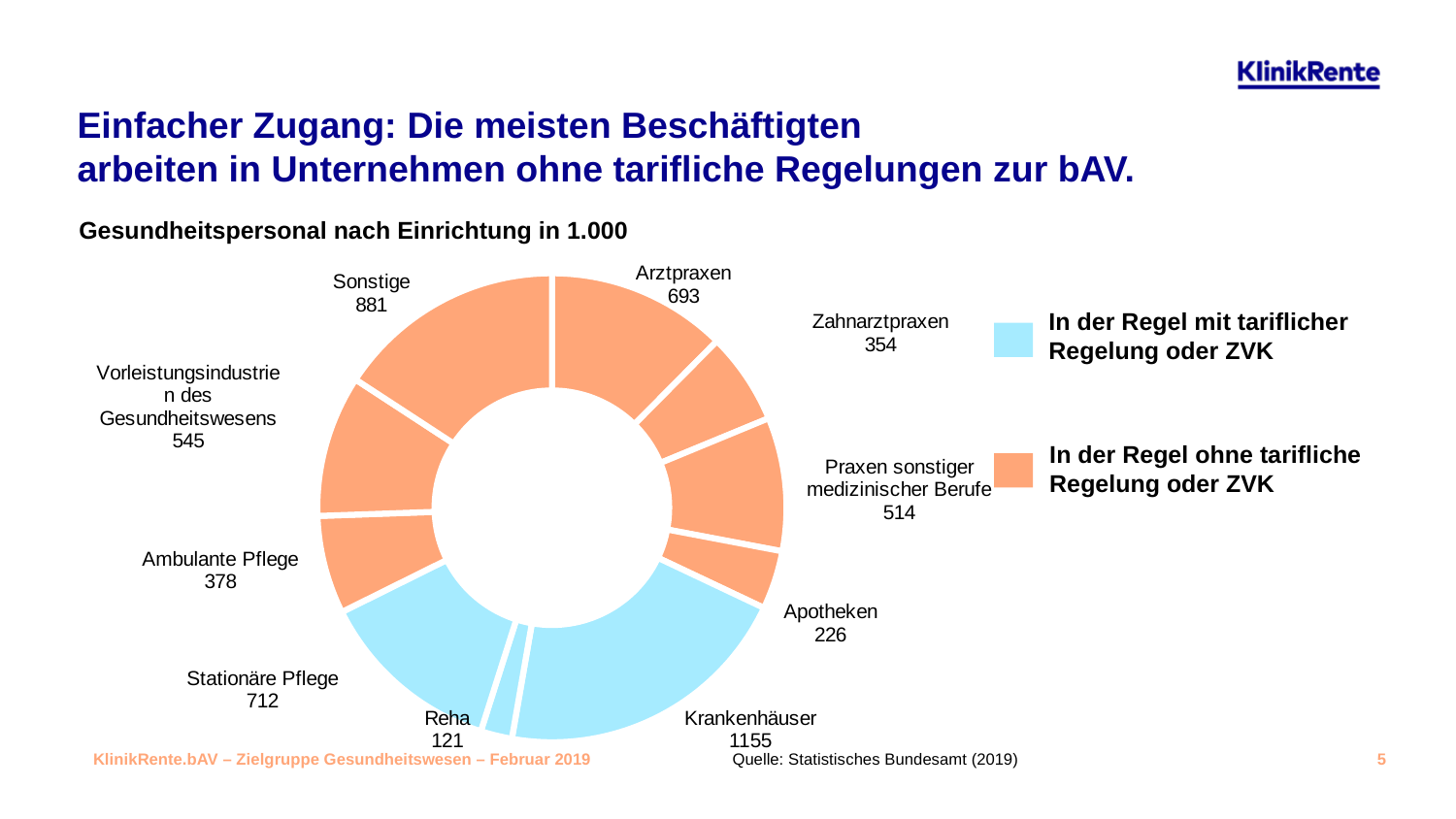

# Einfacher Zugang: Die meisten Beschäftigten arbeiten in Unternehmen ohne tarifliche Regelungen zur bAV.
Gesundheitspersonal nach Einrichtung in 1.000

### Chart

| Category | Anzahl in 1.000 |
|---|---|
| Arztpraxen | 693.0 |
| Zahnarztpraxen | 354.0 |
| Praxen sonstiger medizinischer Berufe | 514.0 |
| Apotheken | 226.0 |
| Krankenhäuser | 1155.0 |
| Reha | 121.0 |
| Stationäre Pflege | 712.0 |
| Ambulante Pflege | 378.0 |
| Vorleistungsindustrien des Gesundheitswesens | 545.0 |
| Sonstige | 881.0 |
In der Regel mit tariflicher
Regelung oder ZVK

In der Regel ohne tarifliche Regelung oder ZVK

Quelle: Statistisches Bundesamt (2019)